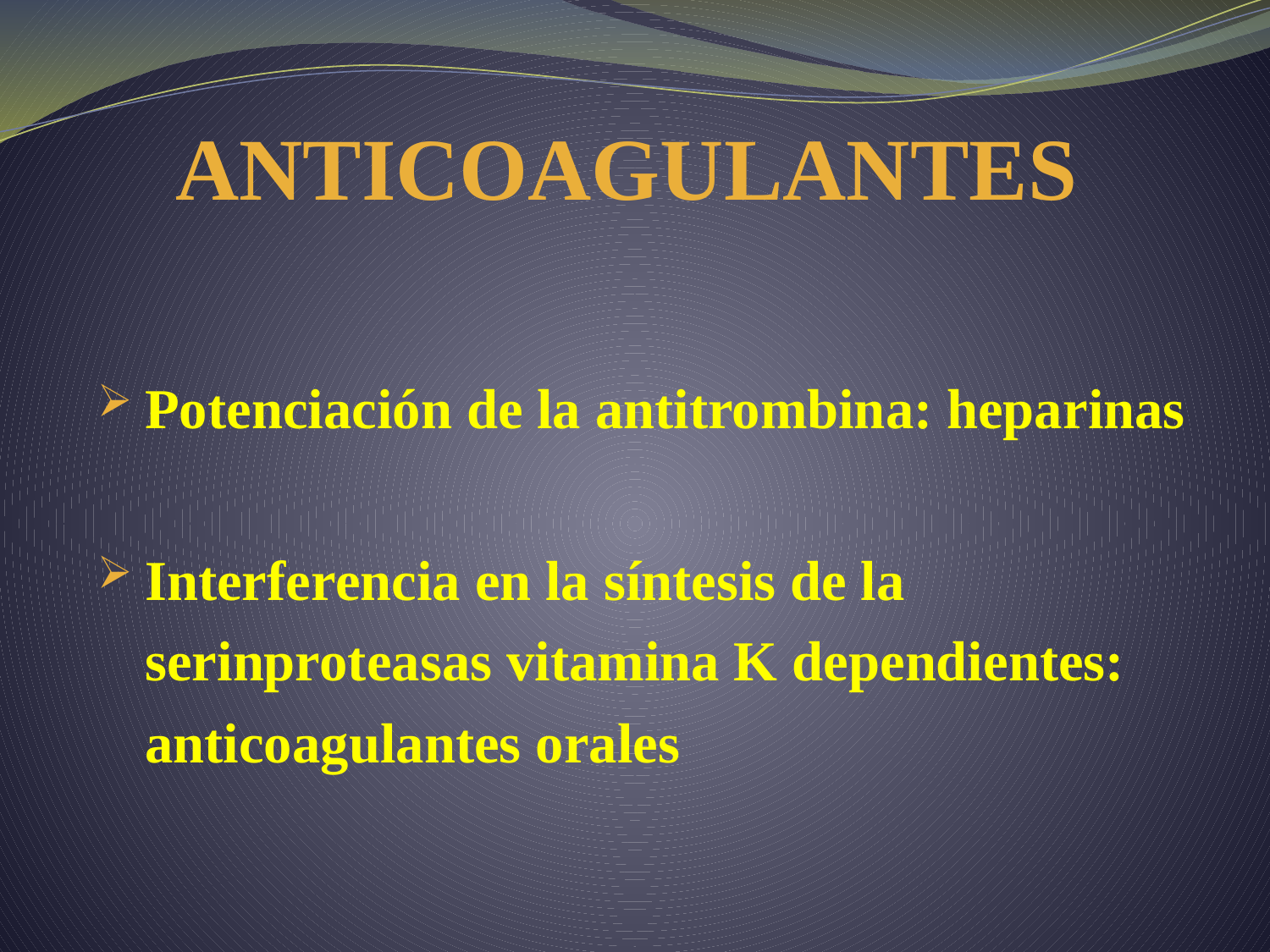

ANTICOAGULANTES
Potenciación de la antitrombina: heparinas

Interferencia en la síntesis de la serinproteasas vitamina K dependientes: anticoagulantes orales